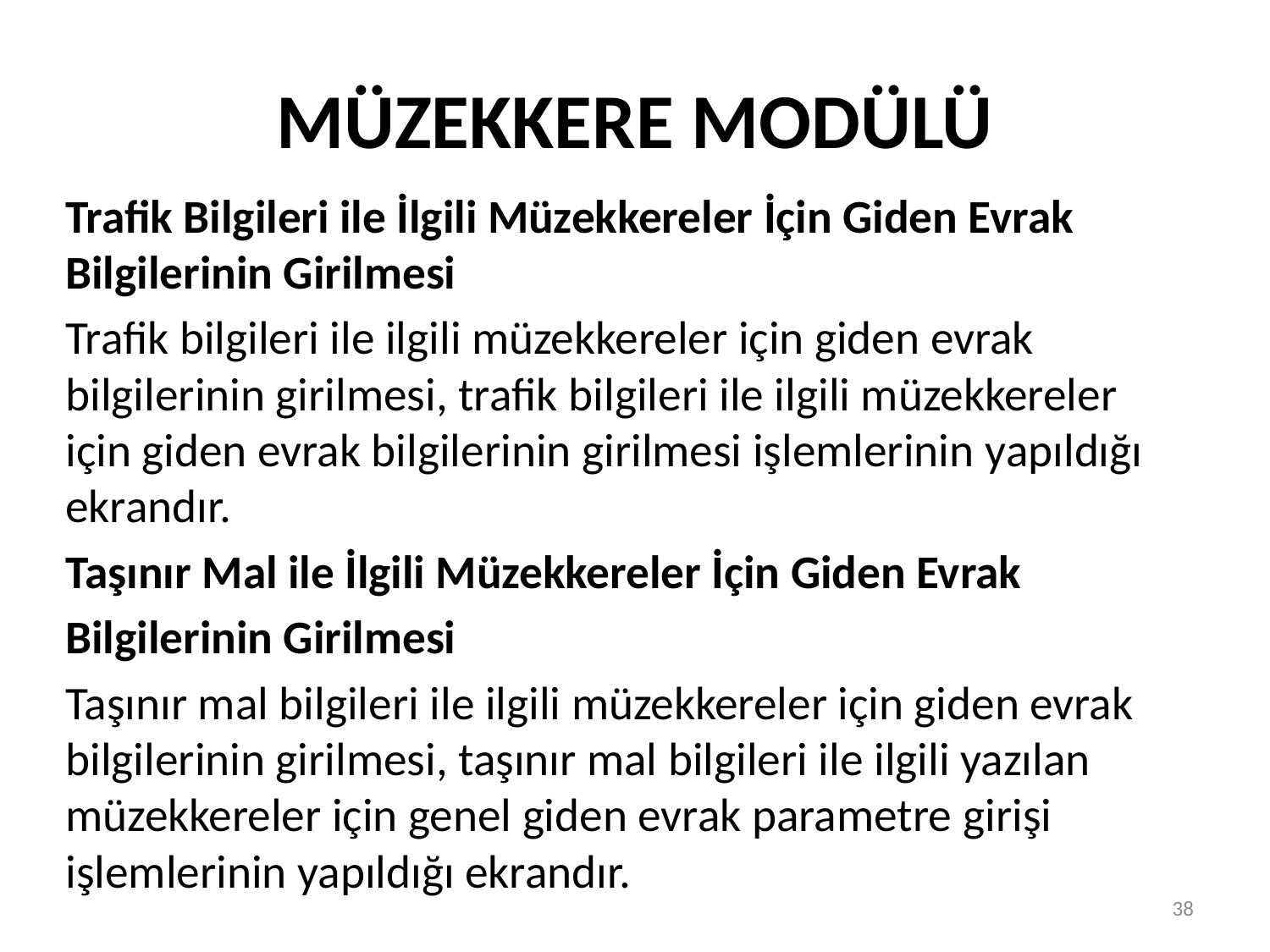

# MÜZEKKERE MODÜLÜ
Trafik Bilgileri ile İlgili Müzekkereler İçin Giden Evrak Bilgilerinin Girilmesi
Trafik bilgileri ile ilgili müzekkereler için giden evrak bilgilerinin girilmesi, trafik bilgileri ile ilgili müzekkereler için giden evrak bilgilerinin girilmesi işlemlerinin yapıldığı ekrandır.
Taşınır Mal ile İlgili Müzekkereler İçin Giden Evrak
Bilgilerinin Girilmesi
Taşınır mal bilgileri ile ilgili müzekkereler için giden evrak bilgilerinin girilmesi, taşınır mal bilgileri ile ilgili yazılan müzekkereler için genel giden evrak parametre girişi işlemlerinin yapıldığı ekrandır.
38